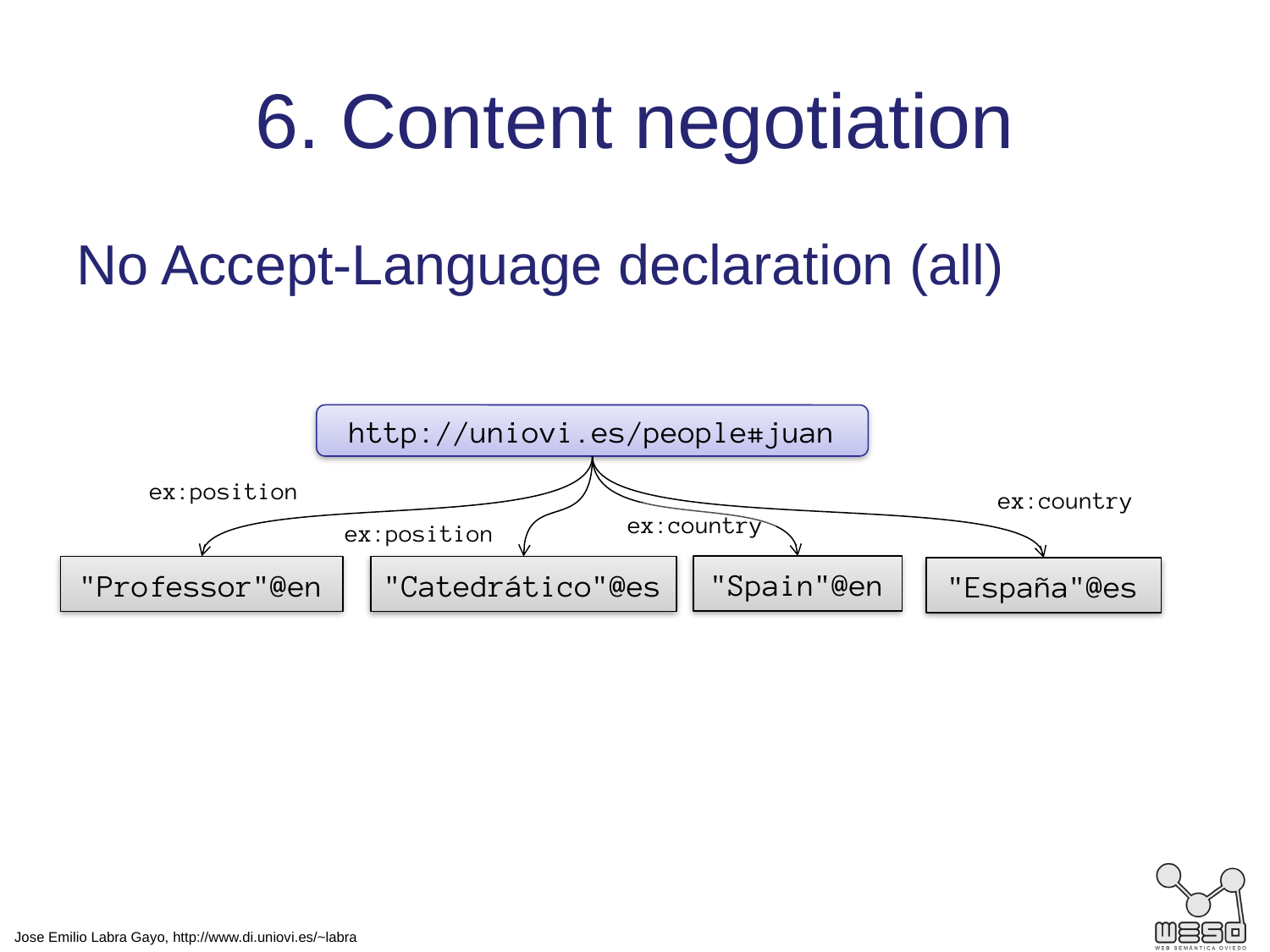

# 6. Content negotiation
No Accept-Language declaration (all)
http://uniovi.es/people#juan
ex:position
ex:country
ex:country
ex:position
"Spain"@en
"Professor"@en
"Catedrático"@es
"España"@es